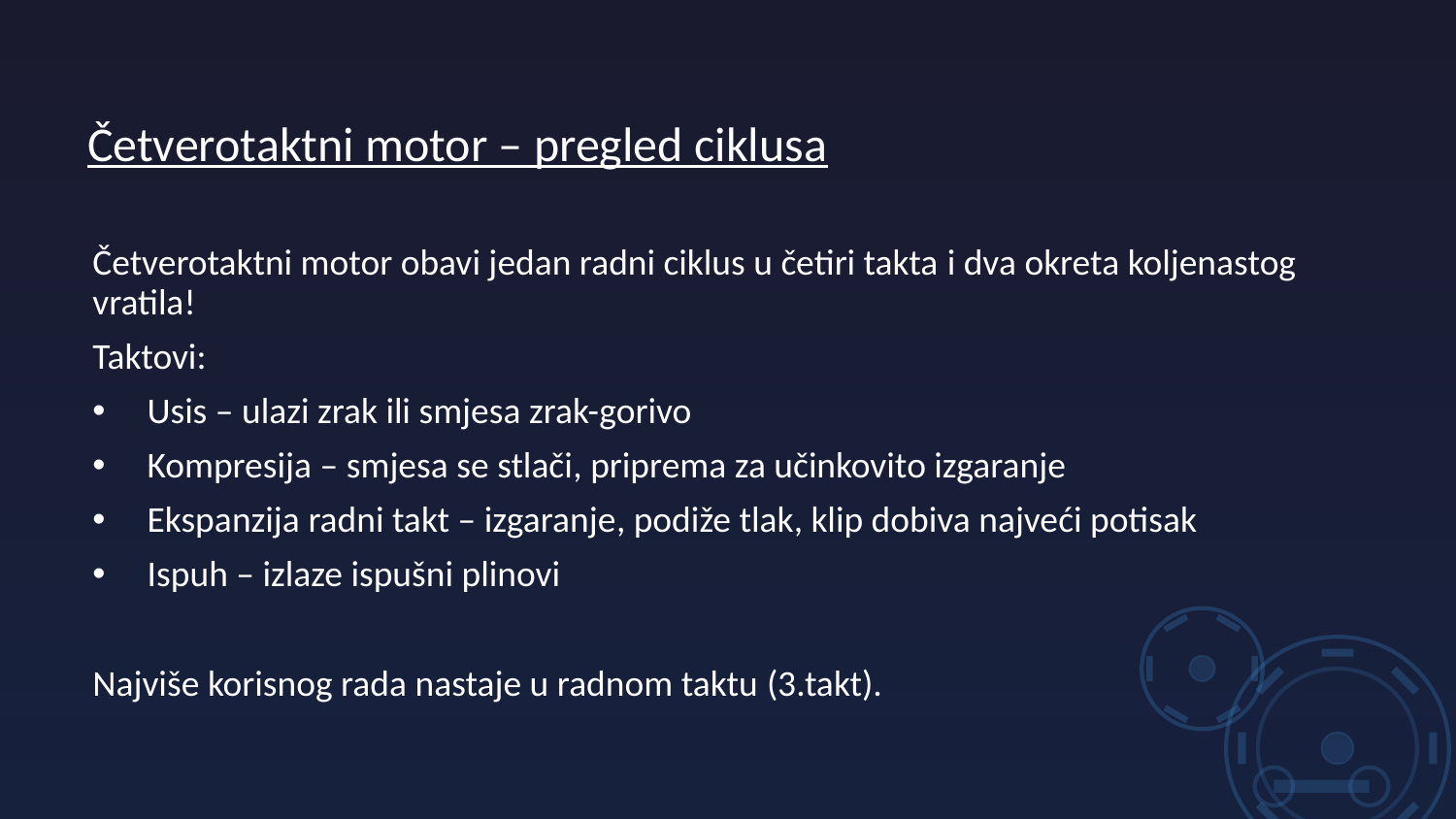

Četverotaktni motor – pregled ciklusa
Četverotaktni motor obavi jedan radni ciklus u četiri takta i dva okreta koljenastog vratila!
Taktovi:
Usis – ulazi zrak ili smjesa zrak-gorivo
Kompresija – smjesa se stlači, priprema za učinkovito izgaranje
Ekspanzija radni takt – izgaranje, podiže tlak, klip dobiva najveći potisak
Ispuh – izlaze ispušni plinovi

Najviše korisnog rada nastaje u radnom taktu (3.takt).